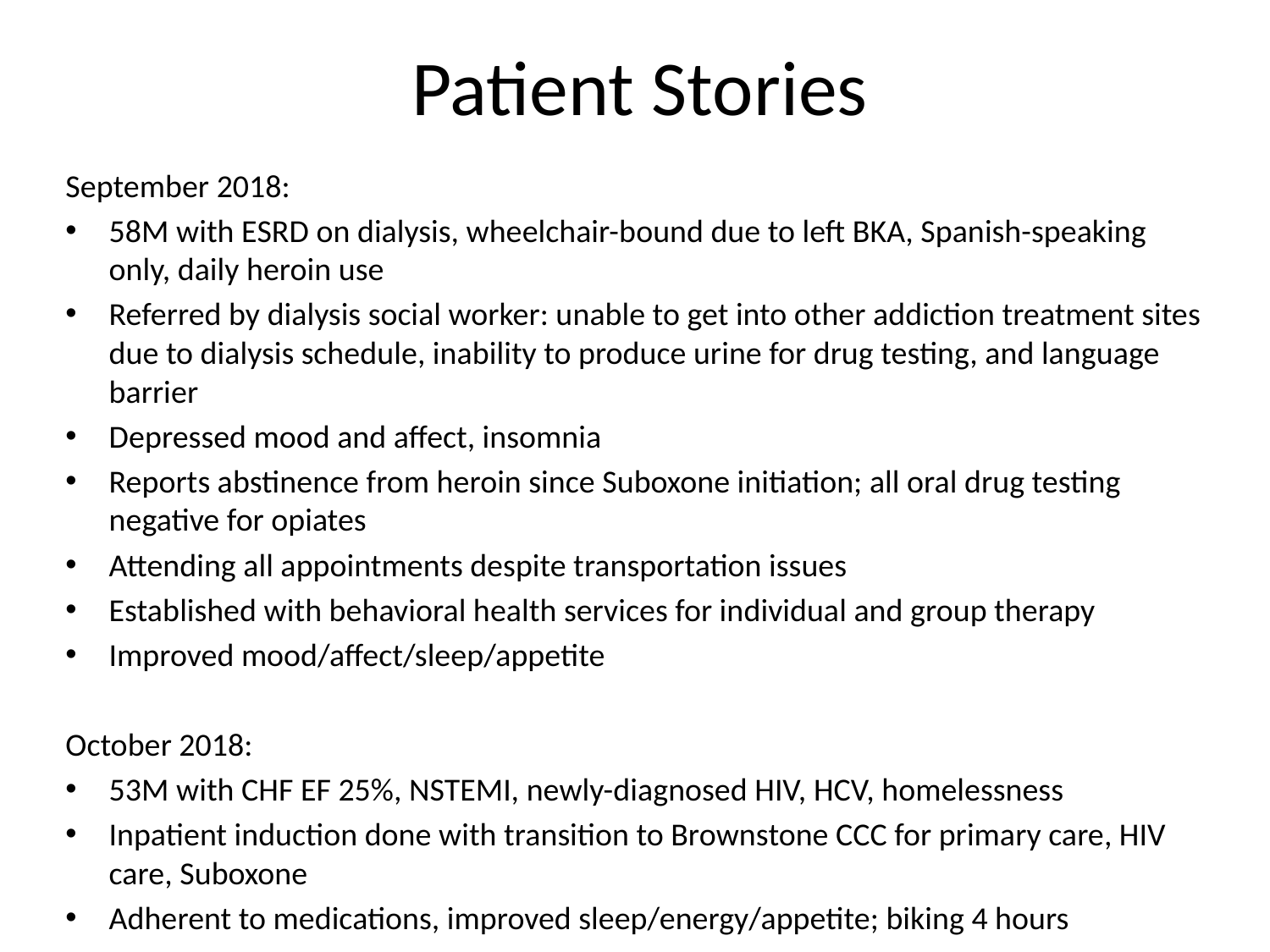

# Patient Stories
September 2018:
58M with ESRD on dialysis, wheelchair-bound due to left BKA, Spanish-speaking only, daily heroin use
Referred by dialysis social worker: unable to get into other addiction treatment sites due to dialysis schedule, inability to produce urine for drug testing, and language barrier
Depressed mood and affect, insomnia
Reports abstinence from heroin since Suboxone initiation; all oral drug testing negative for opiates
Attending all appointments despite transportation issues
Established with behavioral health services for individual and group therapy
Improved mood/affect/sleep/appetite

October 2018:
53M with CHF EF 25%, NSTEMI, newly-diagnosed HIV, HCV, homelessness
Inpatient induction done with transition to Brownstone CCC for primary care, HIV care, Suboxone
Adherent to medications, improved sleep/energy/appetite; biking 4 hours